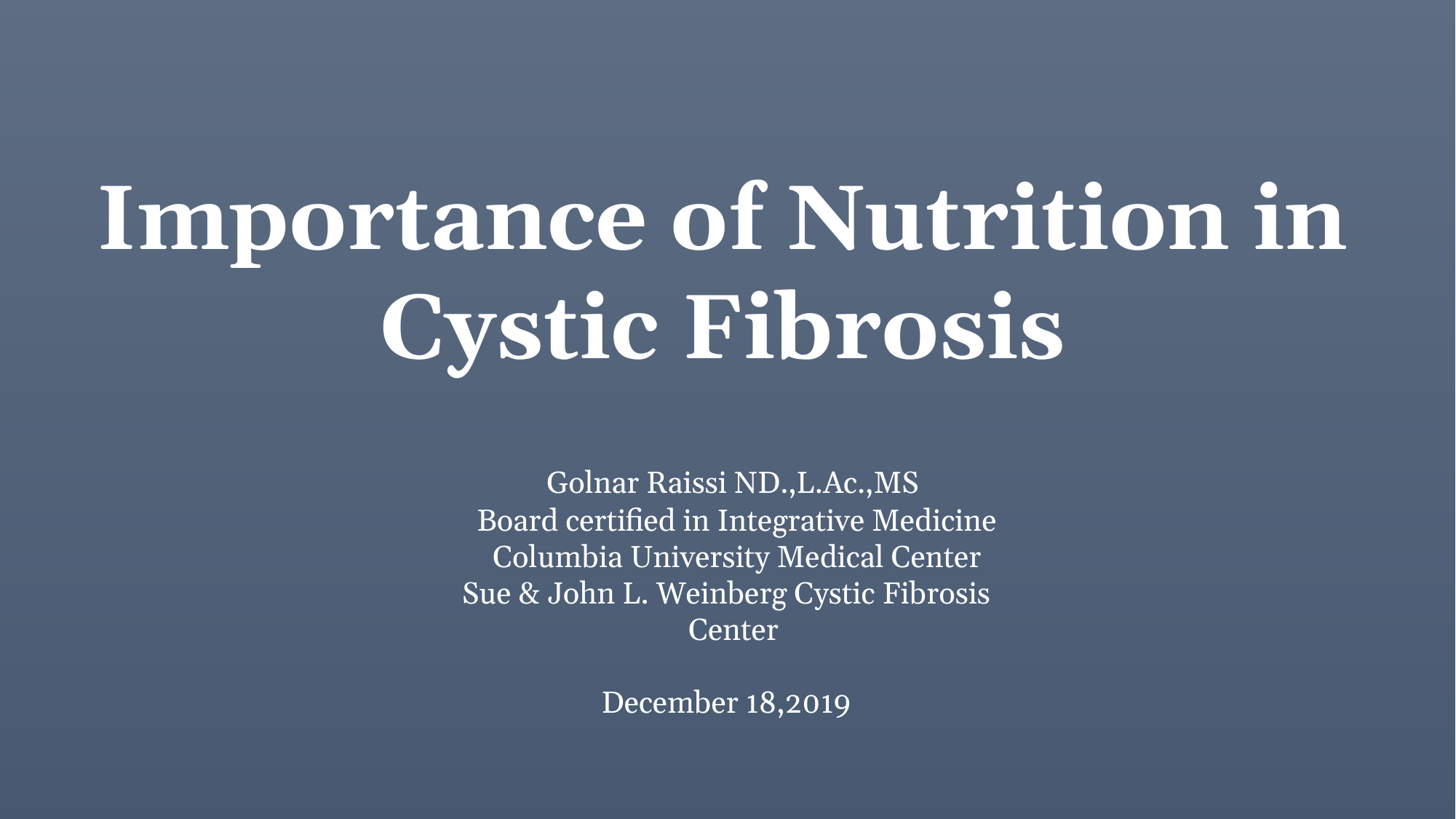

Importance of Nutrition in Cystic Fibrosis

  Golnar Raissi ND.,L.Ac.,MS
    Board certified in Integrative Medicine
    Columbia University Medical Center
    Sue & John L. Weinberg Cystic Fibrosis
    Center

 December 18,2019